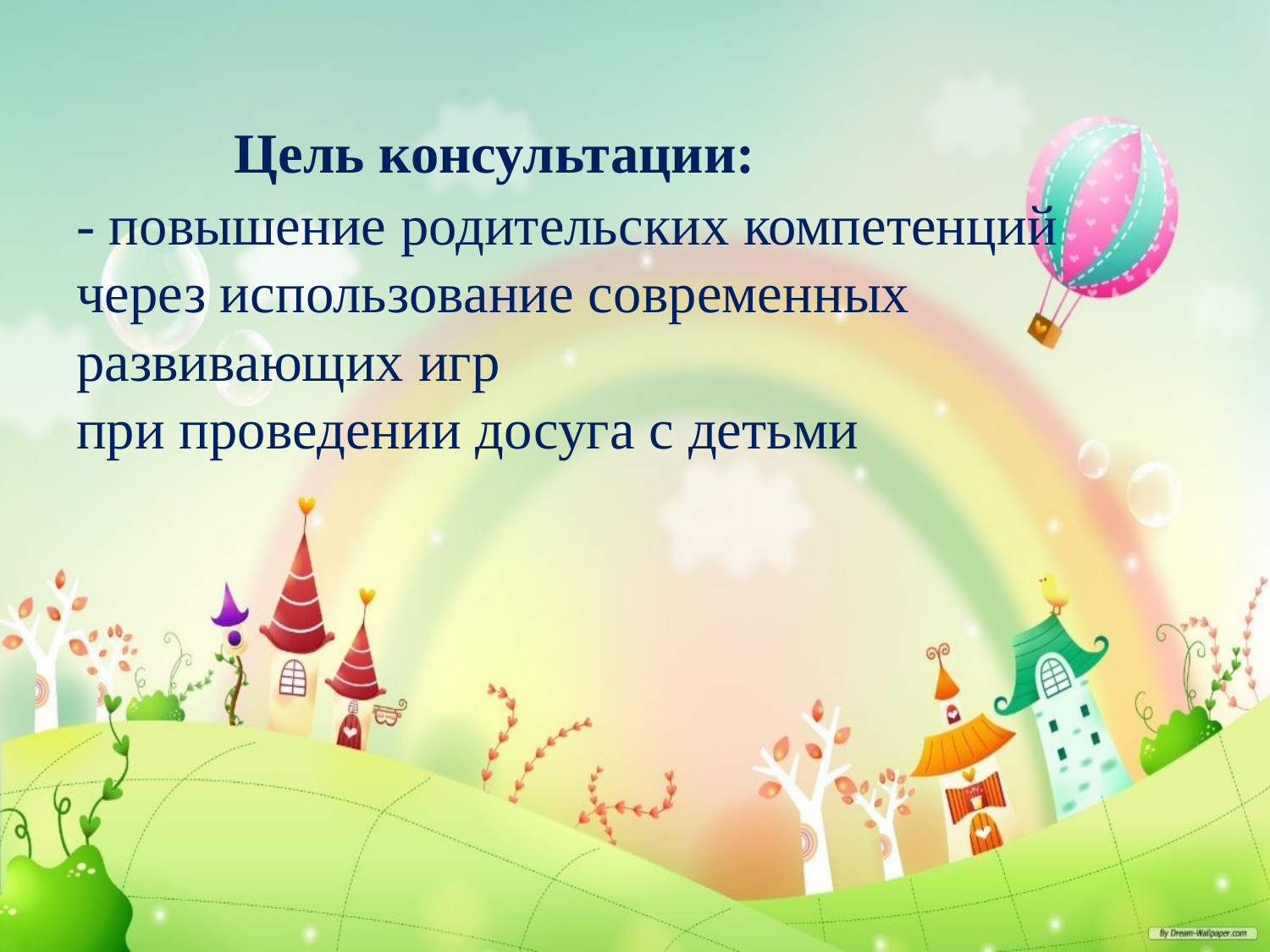

# Цель консультации: - повышение родительских компетенций через использование современных развивающих игр при проведении досуга с детьми